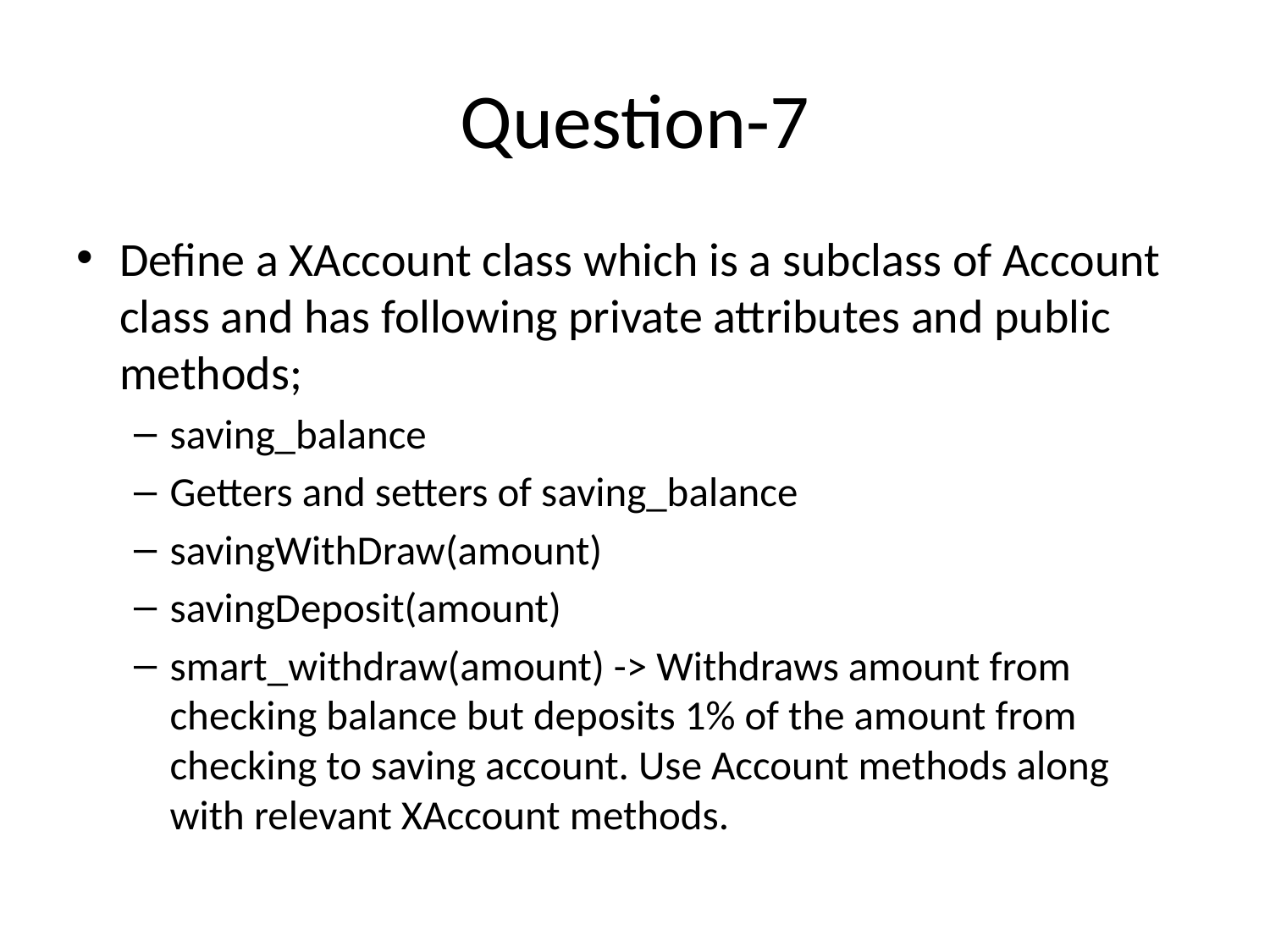

# Question-7
Define a XAccount class which is a subclass of Account class and has following private attributes and public methods;
saving_balance
Getters and setters of saving_balance
savingWithDraw(amount)
savingDeposit(amount)
smart_withdraw(amount) -> Withdraws amount from checking balance but deposits 1% of the amount from checking to saving account. Use Account methods along with relevant XAccount methods.